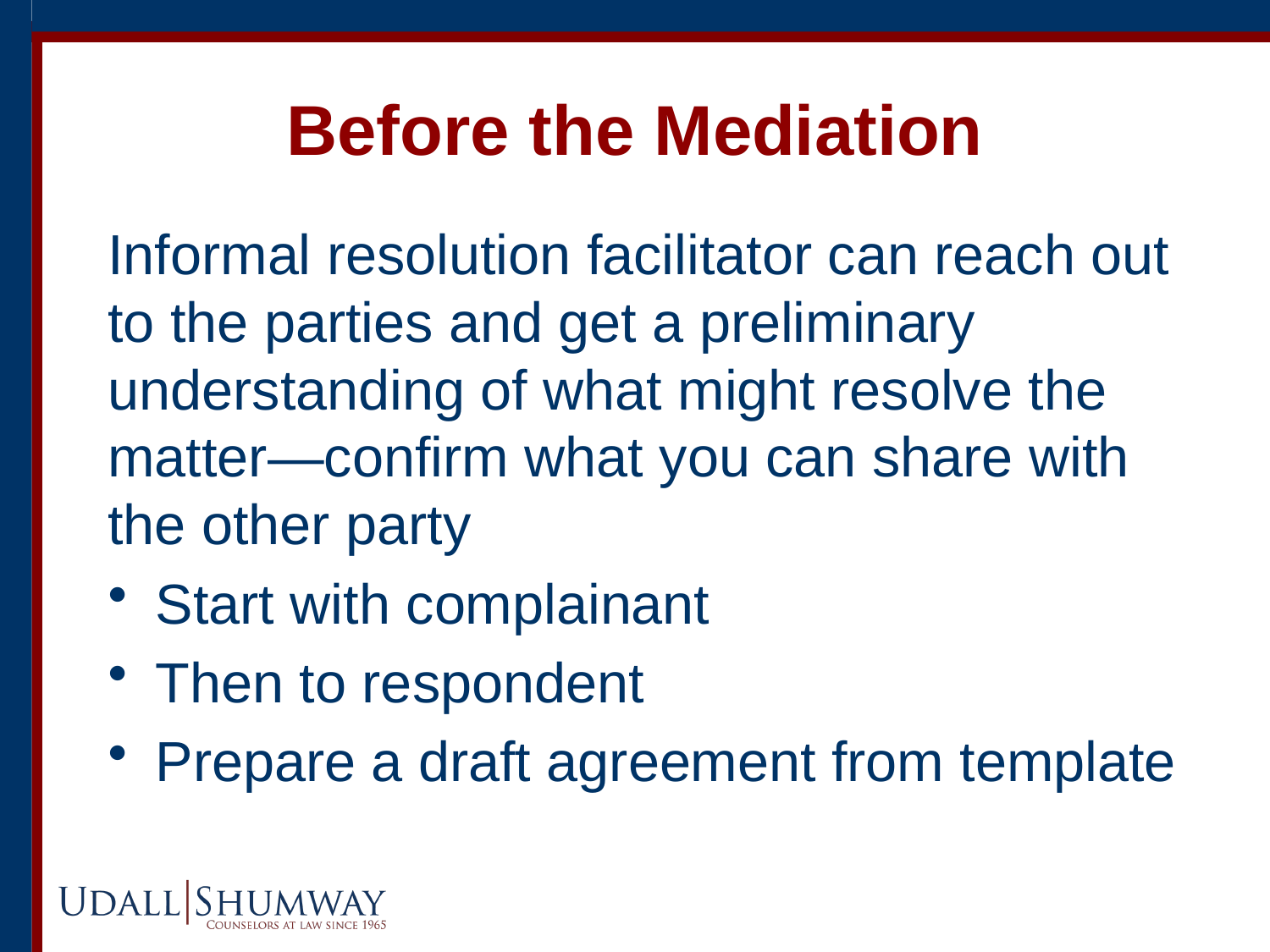

# Before the Mediation
Informal resolution facilitator can reach out to the parties and get a preliminary understanding of what might resolve the matter—confirm what you can share with the other party
Start with complainant
Then to respondent
Prepare a draft agreement from template